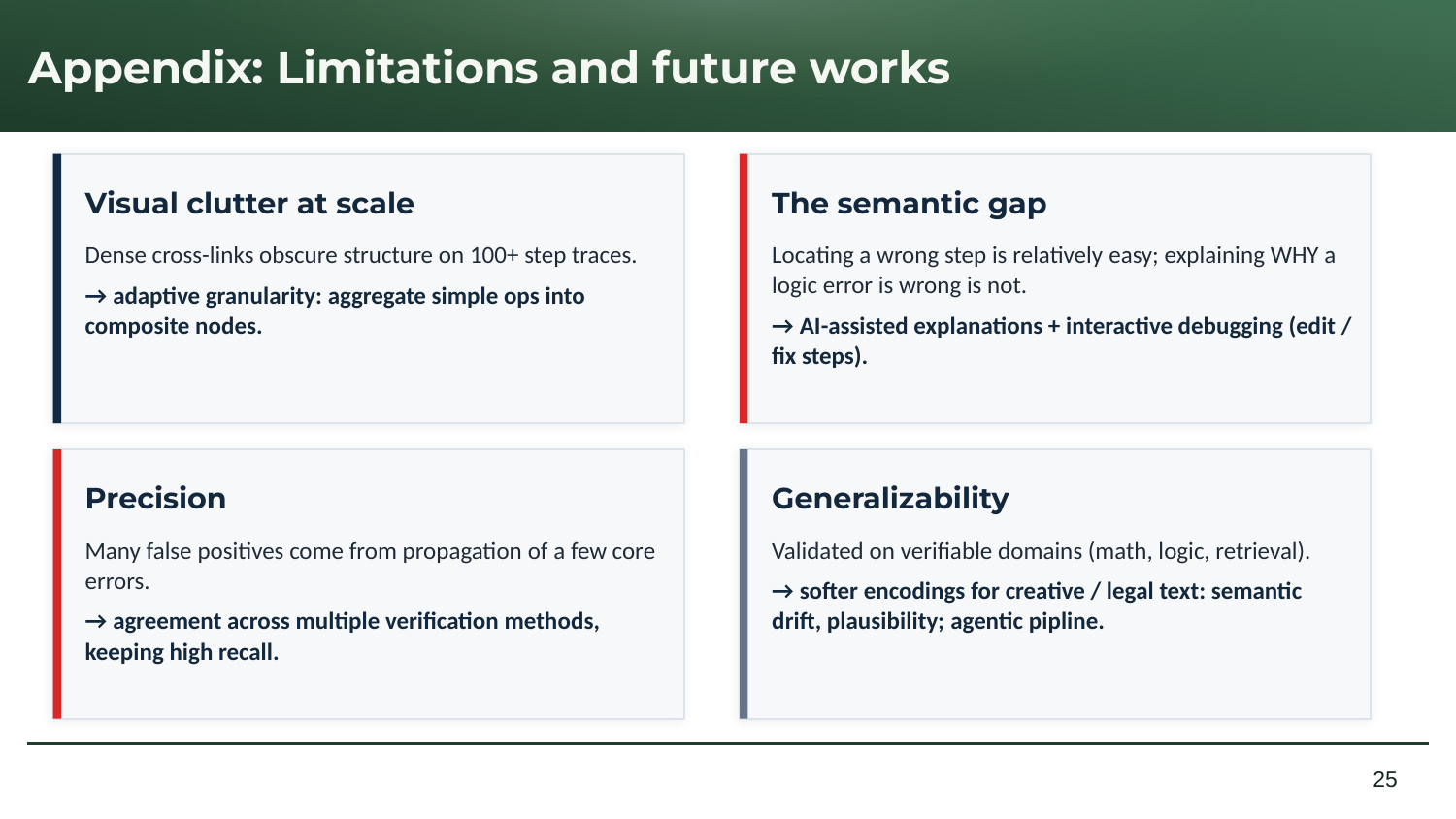

# Appendix: Limitations and future works

Visual clutter at scale
The semantic gap
Dense cross-links obscure structure on 100+ step traces.
→ adaptive granularity: aggregate simple ops into composite nodes.
Locating a wrong step is relatively easy; explaining WHY a logic error is wrong is not.
→ AI-assisted explanations + interactive debugging (edit / fix steps).

Precision
Generalizability
Many false positives come from propagation of a few core errors.
→ agreement across multiple verification methods, keeping high recall.
Validated on verifiable domains (math, logic, retrieval).
→ softer encodings for creative / legal text: semantic drift, plausibility; agentic pipline.

25